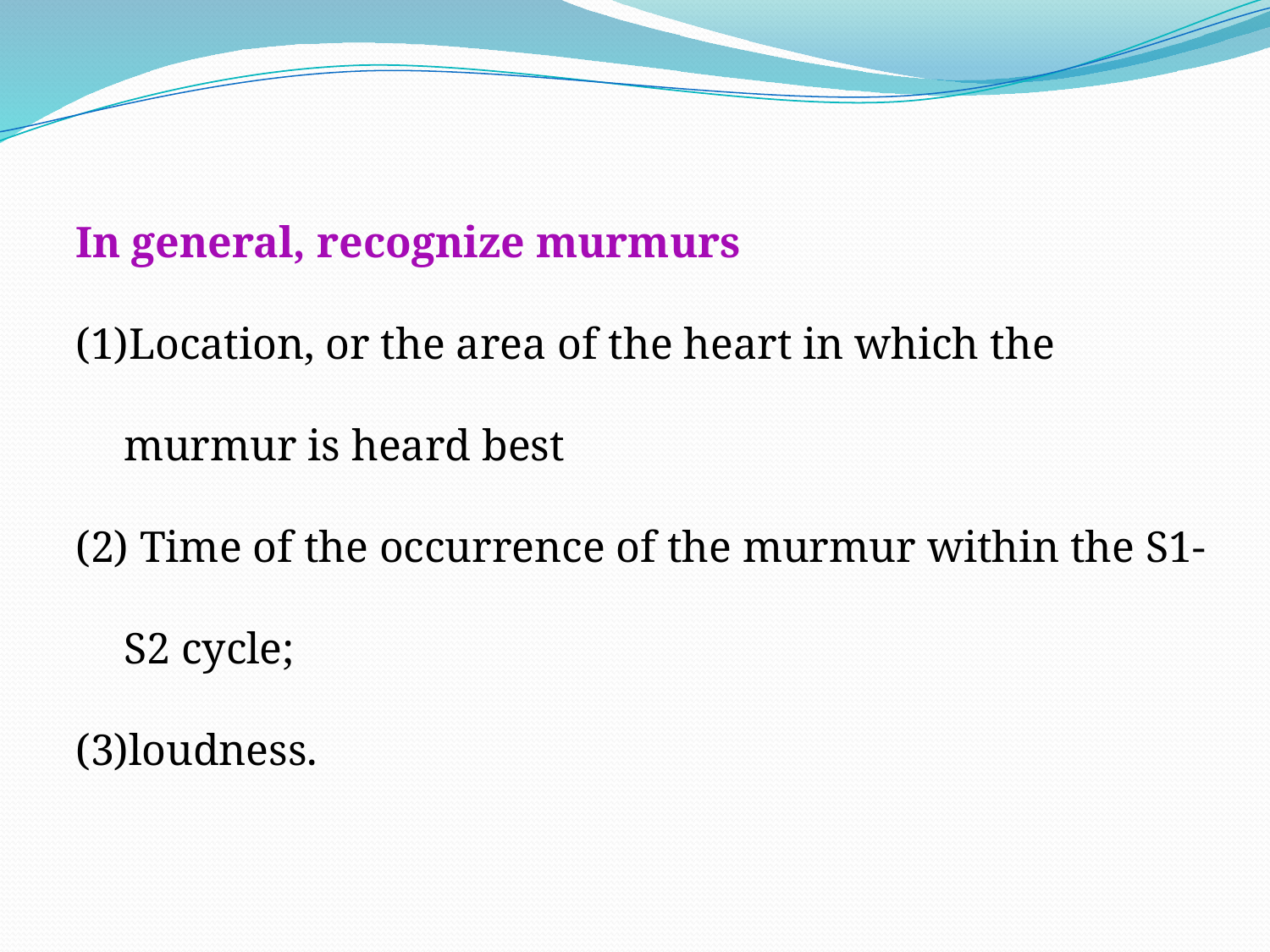

In general, recognize murmurs
Location, or the area of the heart in which the murmur is heard best
 Time of the occurrence of the murmur within the S1-S2 cycle;
loudness.